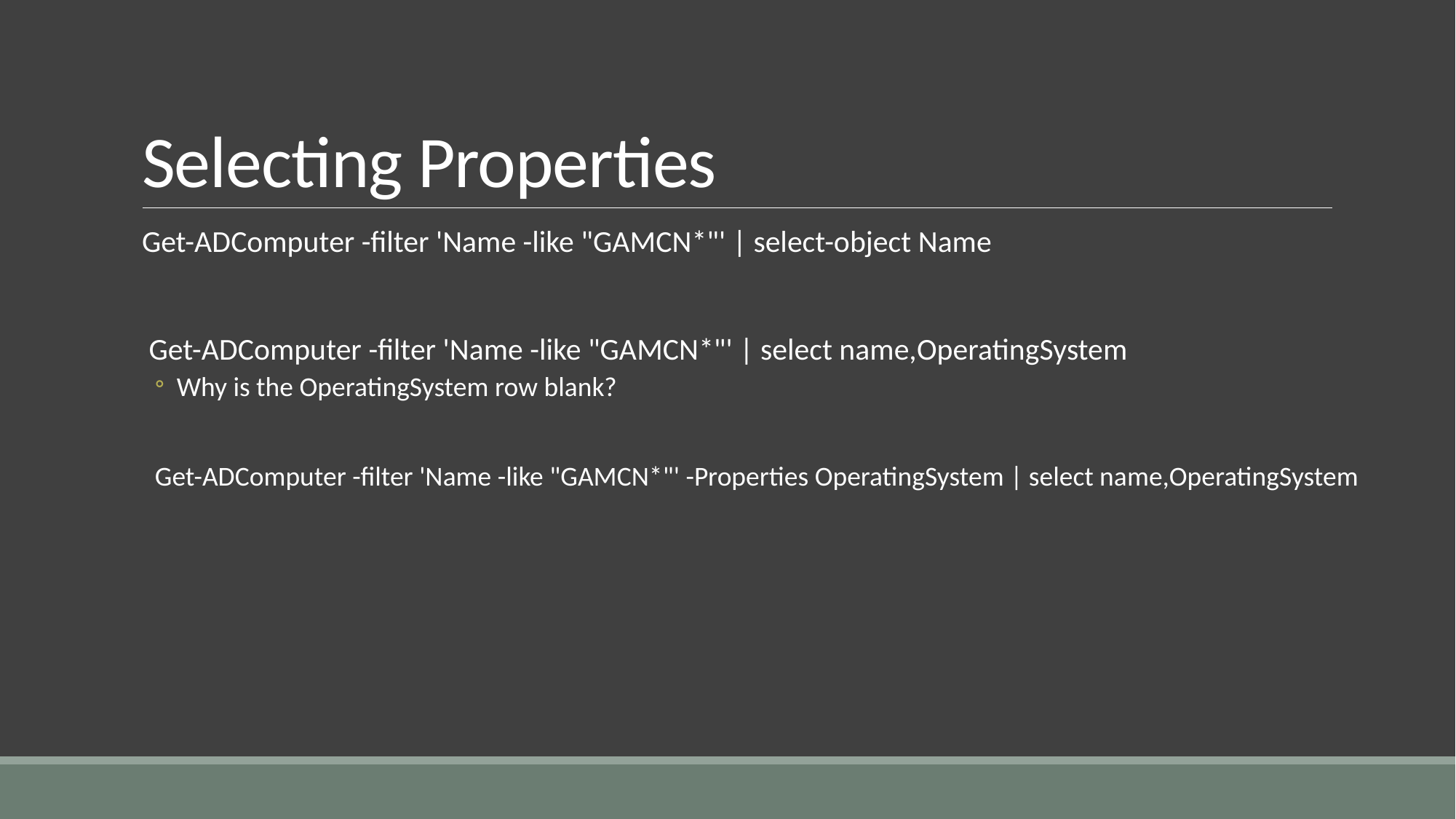

# Selecting Properties
Get-ADComputer -filter 'Name -like "GAMCN*"' | select-object Name

 Get-ADComputer -filter 'Name -like "GAMCN*"' | select name,OperatingSystem
Why is the OperatingSystem row blank?

Get-ADComputer -filter 'Name -like "GAMCN*"' -Properties OperatingSystem | select name,OperatingSystem